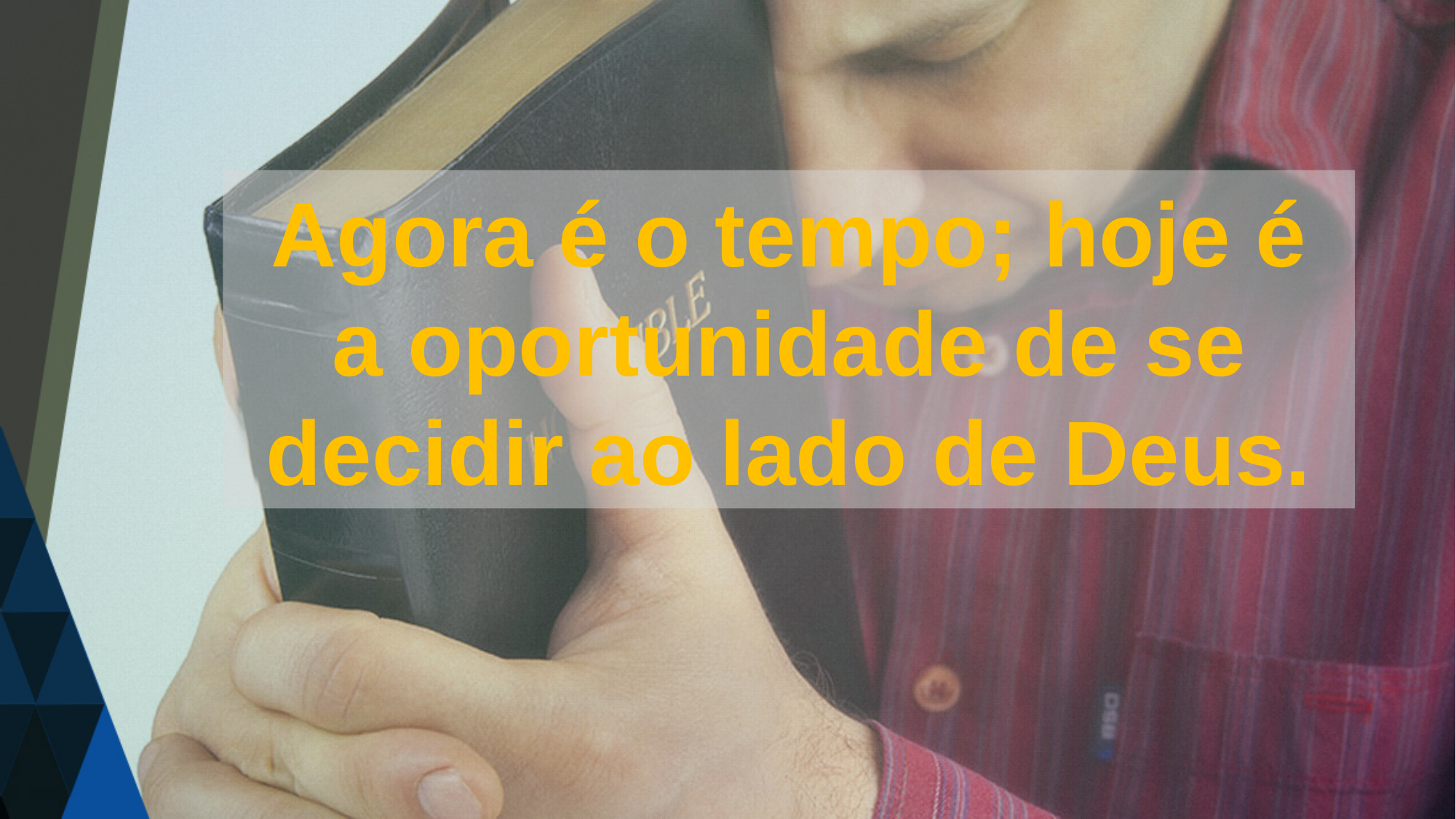

Agora é o tempo; hoje é a oportunidade de se decidir ao lado de Deus.